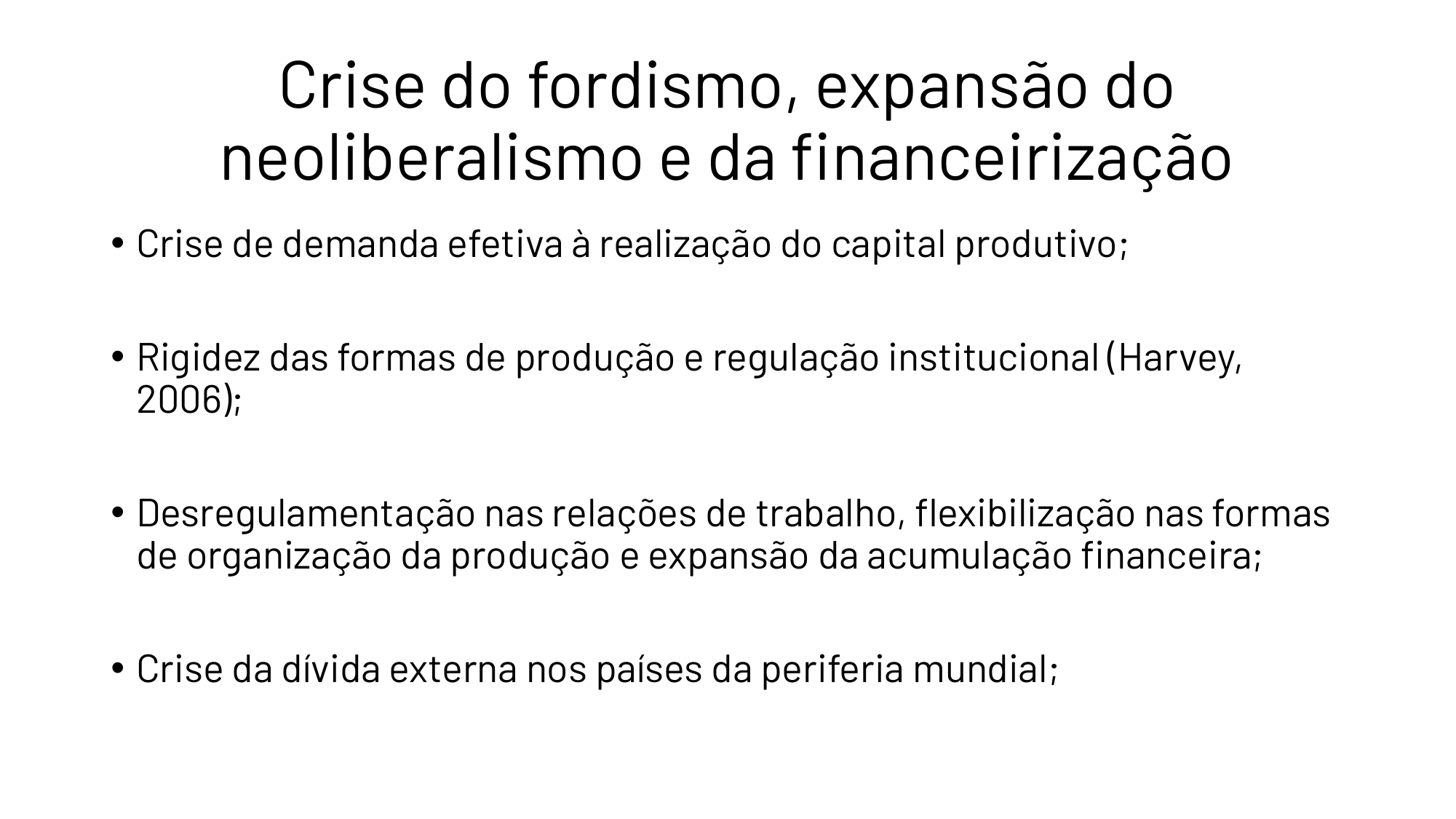

# Crise do fordismo, expansão do neoliberalismo e da financeirização
Crise de demanda efetiva à realização do capital produtivo;

Rigidez das formas de produção e regulação institucional (Harvey, 2006);

Desregulamentação nas relações de trabalho, flexibilização nas formas de organização da produção e expansão da acumulação financeira;

Crise da dívida externa nos países da periferia mundial;